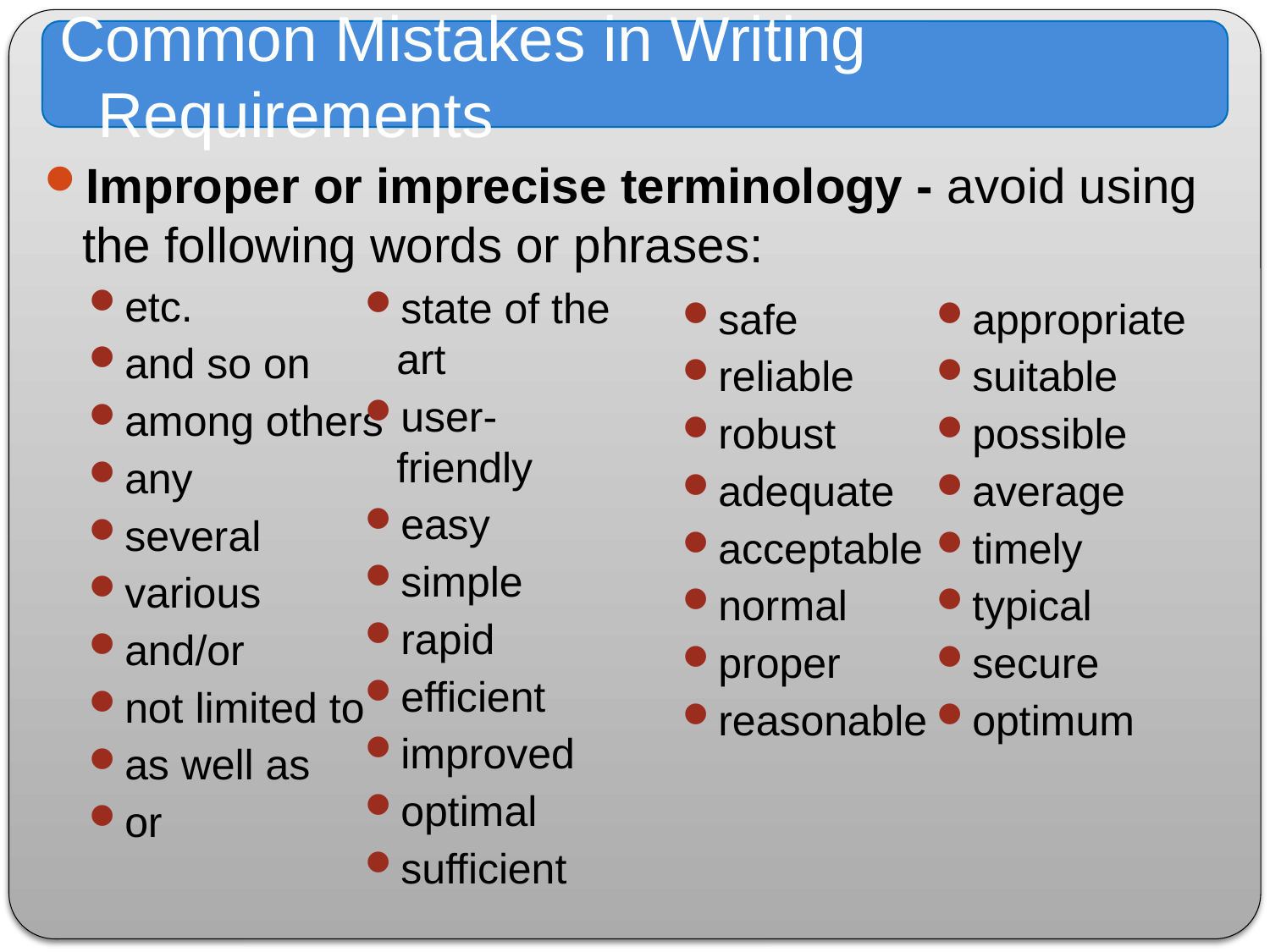

Common Mistakes in Writing Requirements
Improper or imprecise terminology - avoid using the following words or phrases:
etc.
and so on
among others
any
several
various
and/or
not limited to
as well as
or
state of the art
user-friendly
easy
simple
rapid
efficient
improved
optimal
sufficient
safe
reliable
robust
adequate
acceptable
normal
proper
reasonable
appropriate
suitable
possible
average
timely
typical
secure
optimum